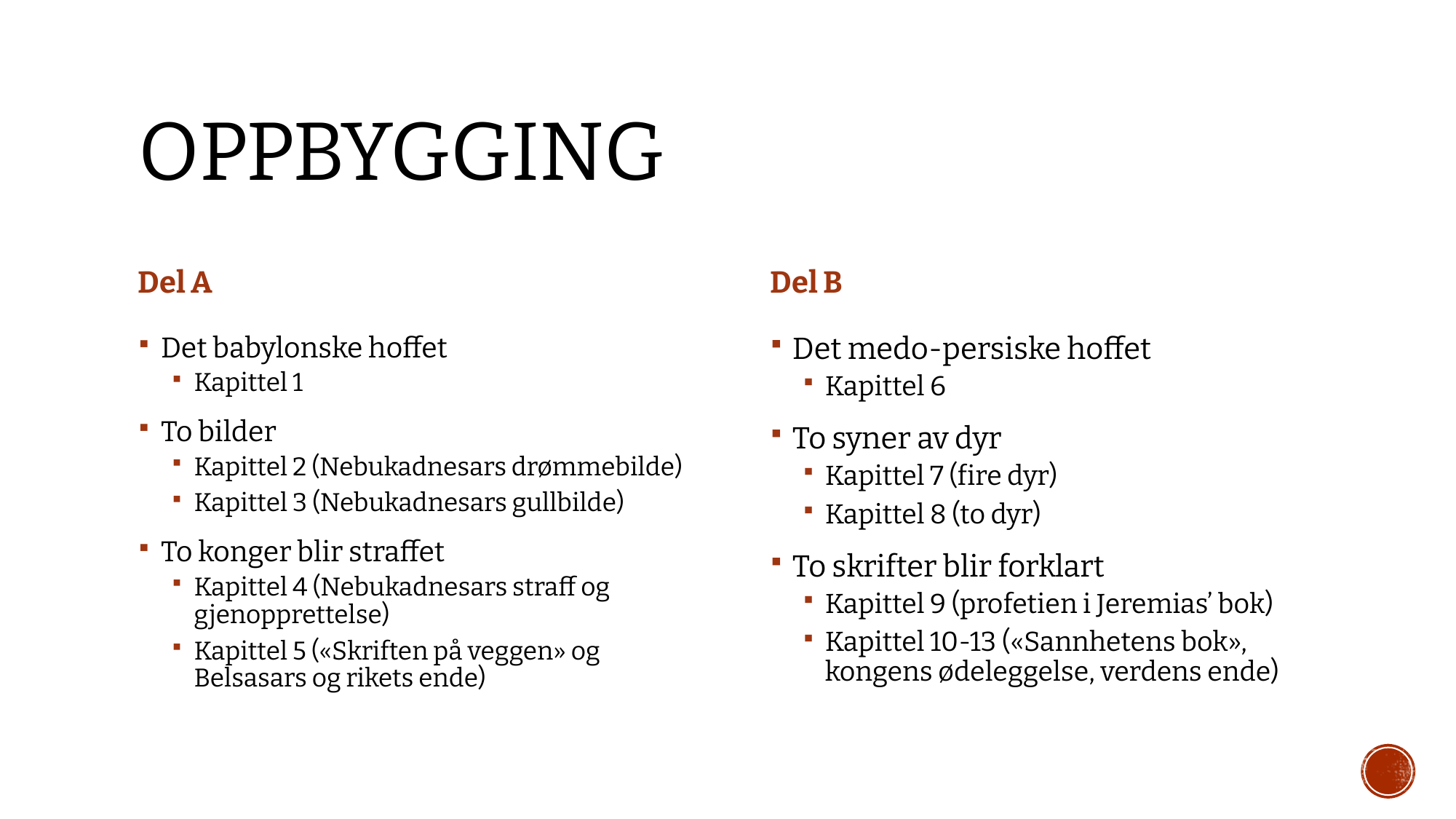

# Oppbygging
Del A
Del B
Det babylonske hoffet
Kapittel 1
To bilder
Kapittel 2 (Nebukadnesars drømmebilde)
Kapittel 3 (Nebukadnesars gullbilde)
To konger blir straffet
Kapittel 4 (Nebukadnesars straff og gjenopprettelse)
Kapittel 5 («Skriften på veggen» og Belsasars og rikets ende)
Det medo-persiske hoffet
Kapittel 6
To syner av dyr
Kapittel 7 (fire dyr)
Kapittel 8 (to dyr)
To skrifter blir forklart
Kapittel 9 (profetien i Jeremias’ bok)
Kapittel 10-13 («Sannhetens bok», kongens ødeleggelse, verdens ende)